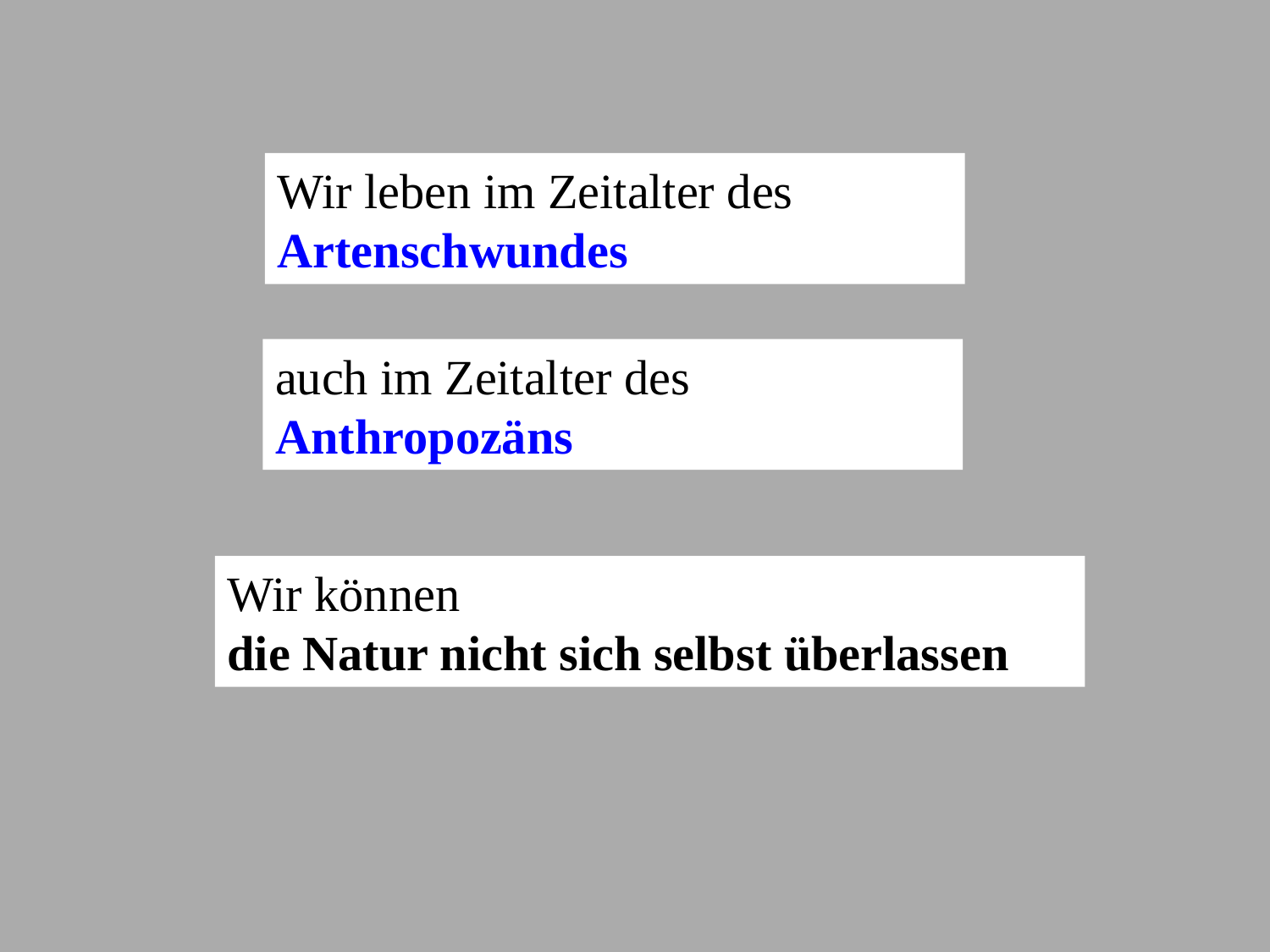

Wir leben im Zeitalter des Artenschwundes
auch im Zeitalter des Anthropozäns
Wir können
die Natur nicht sich selbst überlassen